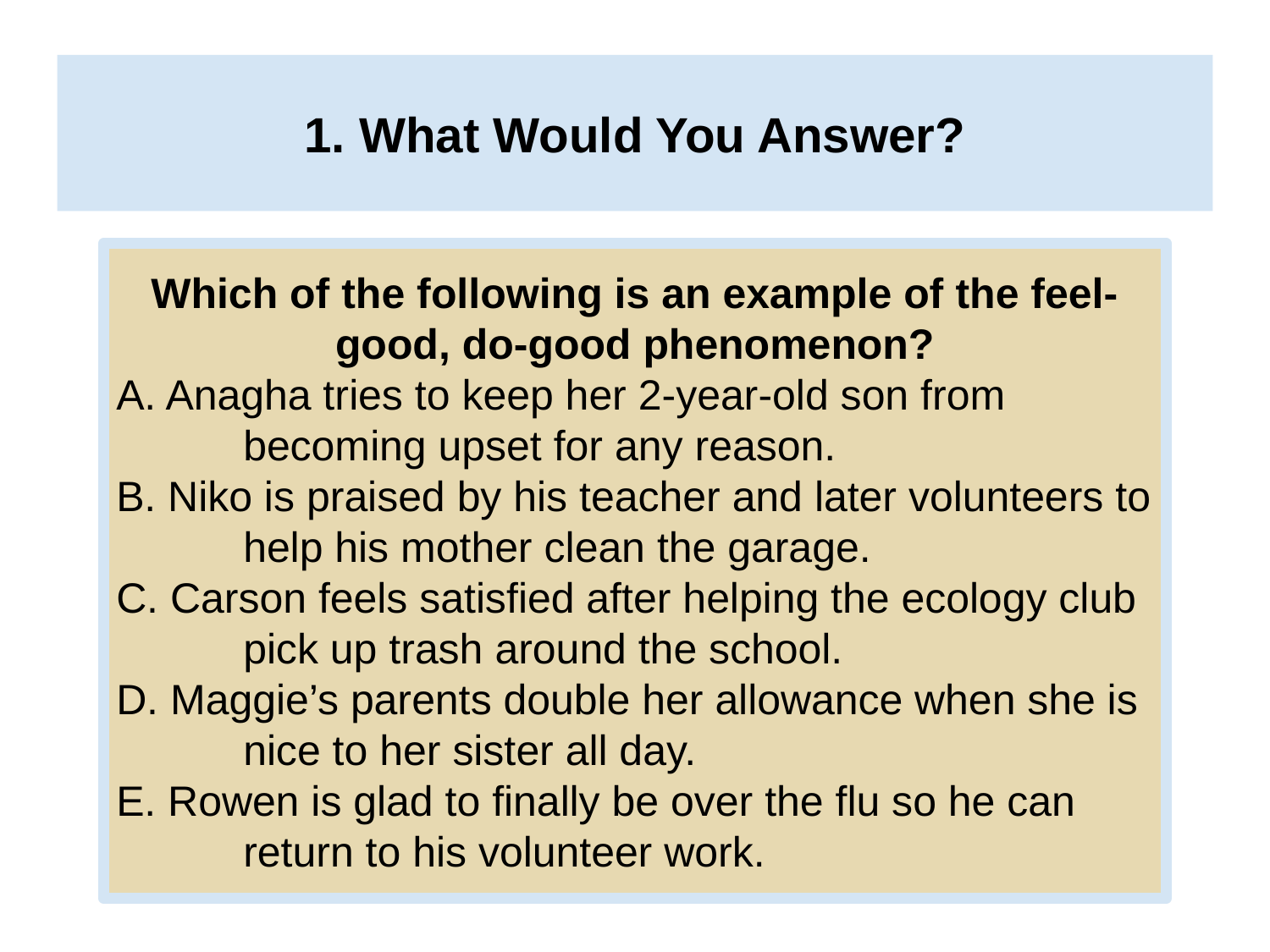

# 1. What Would You Answer?
Which of the following is an example of the feel-good, do-good phenomenon?
A. Anagha tries to keep her 2-year-old son from
	becoming upset for any reason.
B. Niko is praised by his teacher and later volunteers to
	help his mother clean the garage.
C. Carson feels satisfied after helping the ecology club
	pick up trash around the school.
D. Maggie’s parents double her allowance when she is
	nice to her sister all day.
E. Rowen is glad to finally be over the flu so he can
	return to his volunteer work.